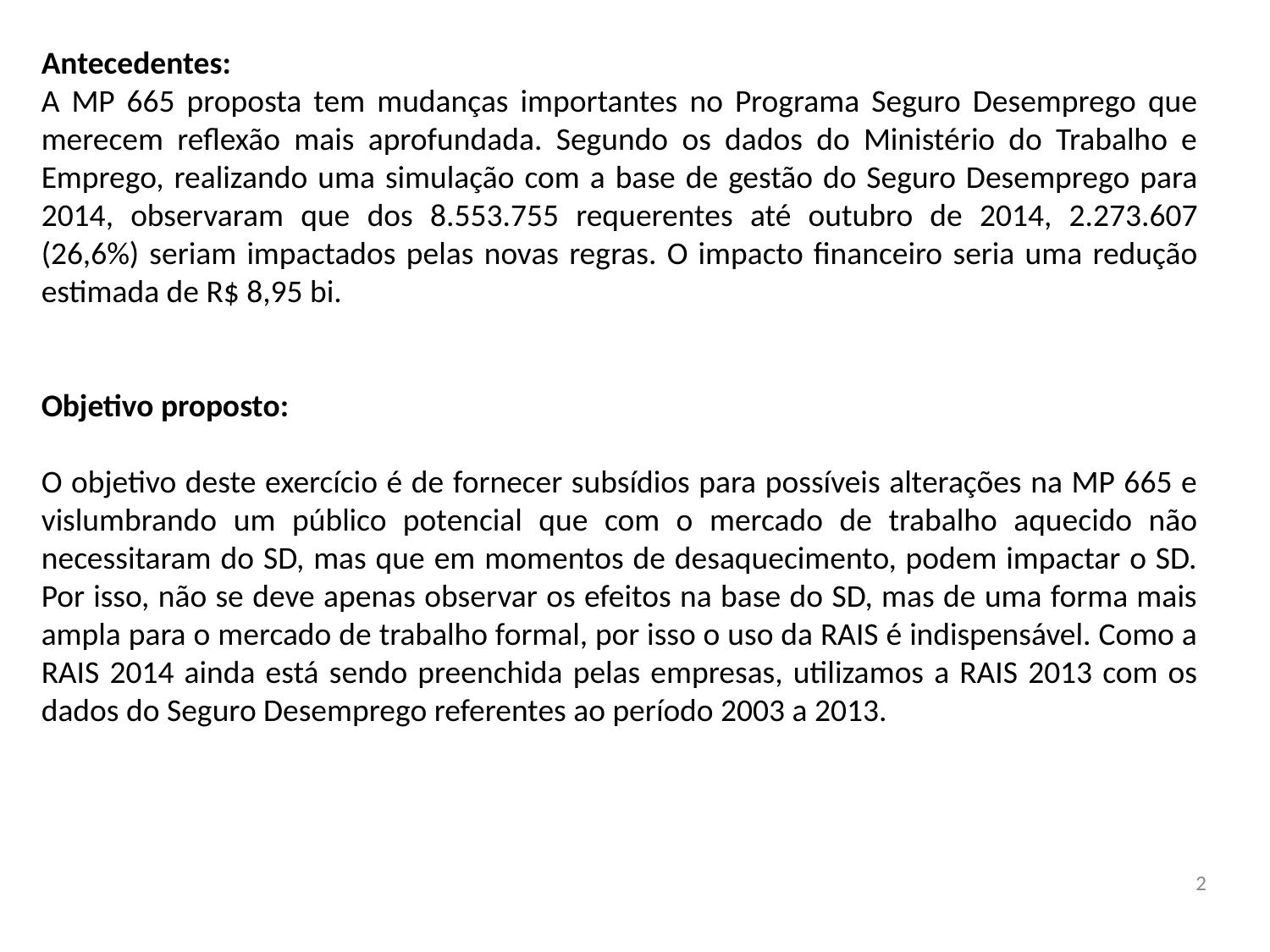

Antecedentes:
A MP 665 proposta tem mudanças importantes no Programa Seguro Desemprego que merecem reflexão mais aprofundada. Segundo os dados do Ministério do Trabalho e Emprego, realizando uma simulação com a base de gestão do Seguro Desemprego para 2014, observaram que dos 8.553.755 requerentes até outubro de 2014, 2.273.607 (26,6%) seriam impactados pelas novas regras. O impacto financeiro seria uma redução estimada de R$ 8,95 bi.

Objetivo proposto:

O objetivo deste exercício é de fornecer subsídios para possíveis alterações na MP 665 e vislumbrando um público potencial que com o mercado de trabalho aquecido não necessitaram do SD, mas que em momentos de desaquecimento, podem impactar o SD. Por isso, não se deve apenas observar os efeitos na base do SD, mas de uma forma mais ampla para o mercado de trabalho formal, por isso o uso da RAIS é indispensável. Como a RAIS 2014 ainda está sendo preenchida pelas empresas, utilizamos a RAIS 2013 com os dados do Seguro Desemprego referentes ao período 2003 a 2013.

2